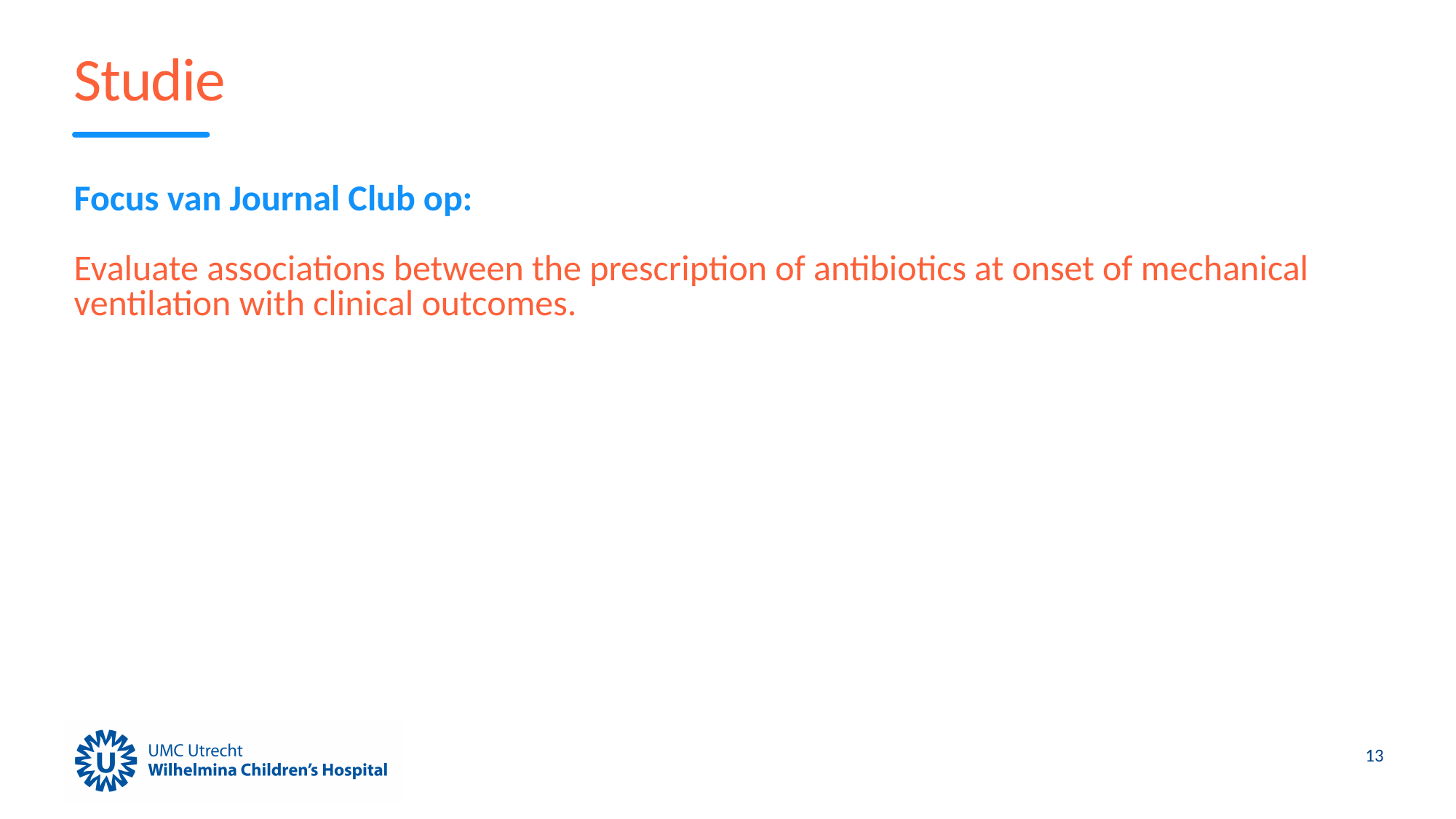

# Studie
Focus van Journal Club op:

Evaluate associations between the prescription of antibiotics at onset of mechanical ventilation with clinical outcomes.
13